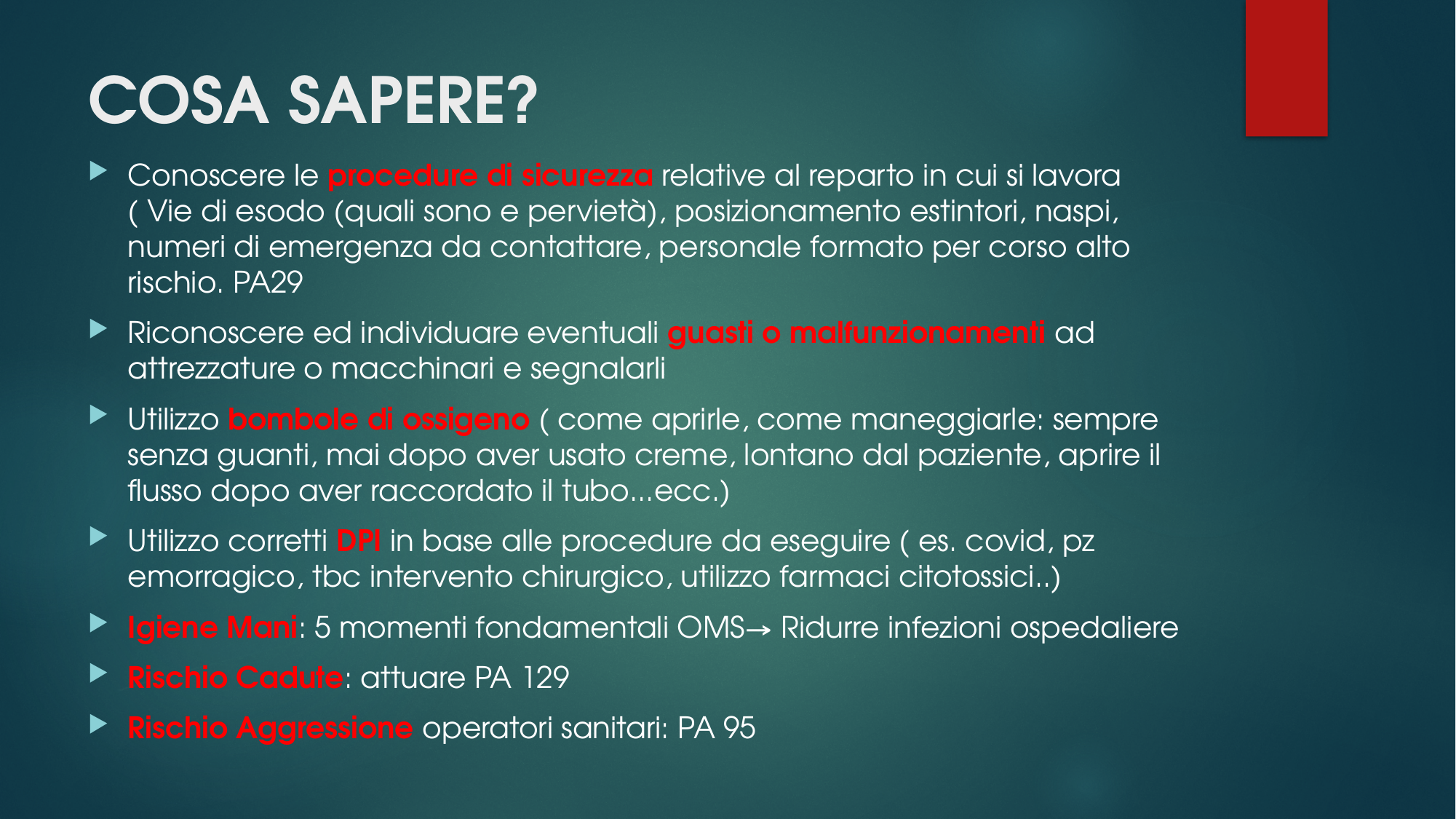

# COSA SAPERE?
Conoscere le procedure di sicurezza relative al reparto in cui si lavora ( Vie di esodo (quali sono e pervietà), posizionamento estintori, naspi, numeri di emergenza da contattare, personale formato per corso alto rischio. PA29
Riconoscere ed individuare eventuali guasti o malfunzionamenti ad attrezzature o macchinari e segnalarli
Utilizzo bombole di ossigeno ( come aprirle, come maneggiarle: sempre senza guanti, mai dopo aver usato creme, lontano dal paziente, aprire il flusso dopo aver raccordato il tubo...ecc.)
Utilizzo corretti DPI in base alle procedure da eseguire ( es. covid, pz emorragico, tbc intervento chirurgico, utilizzo farmaci citotossici..)
Igiene Mani: 5 momenti fondamentali OMS→ Ridurre infezioni ospedaliere
Rischio Cadute: attuare PA 129
Rischio Aggressione operatori sanitari: PA 95